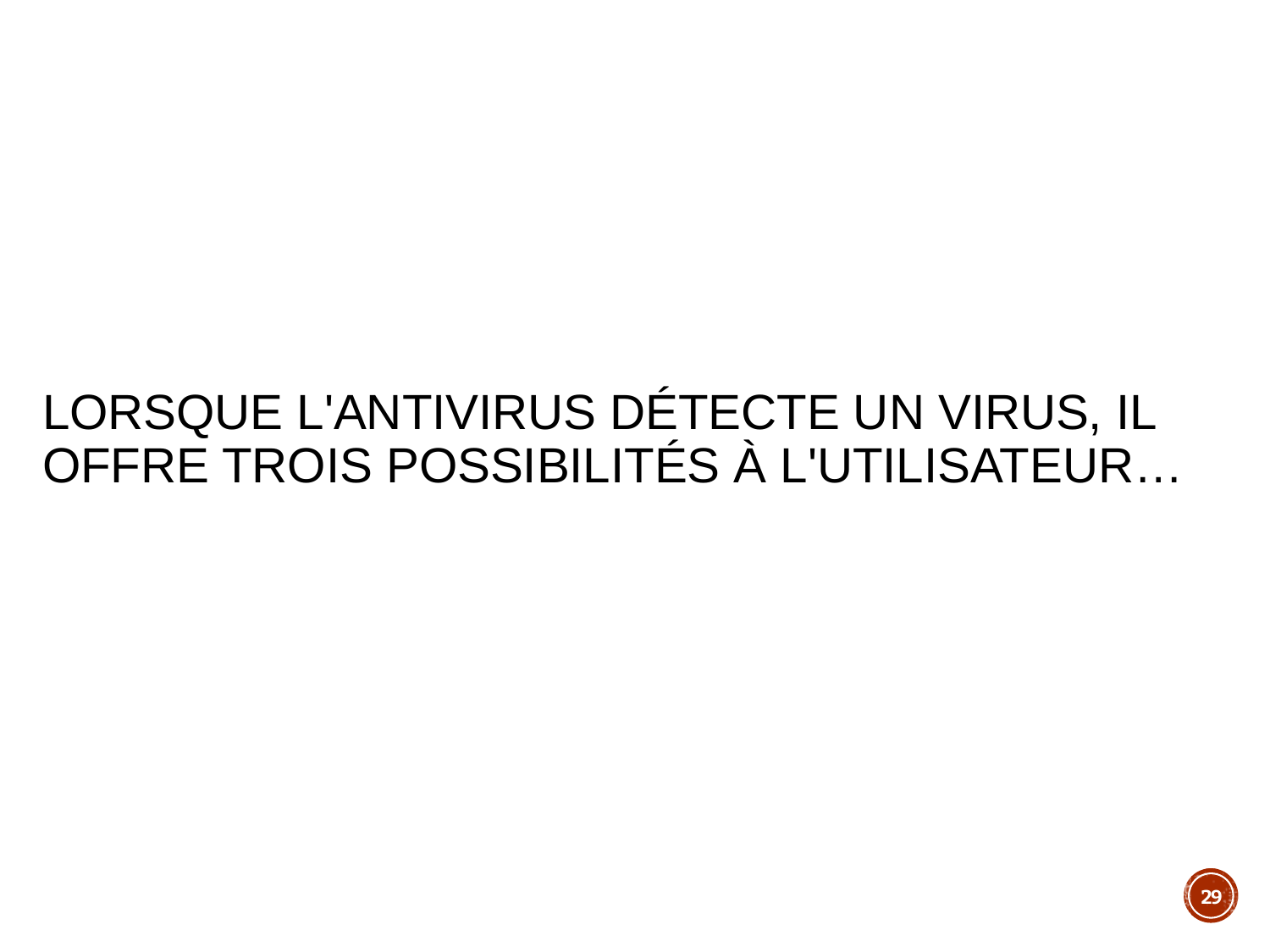

# Lorsque l'antivirus détecte un virus, il offre trois possibilités à l'utilisateur…
29